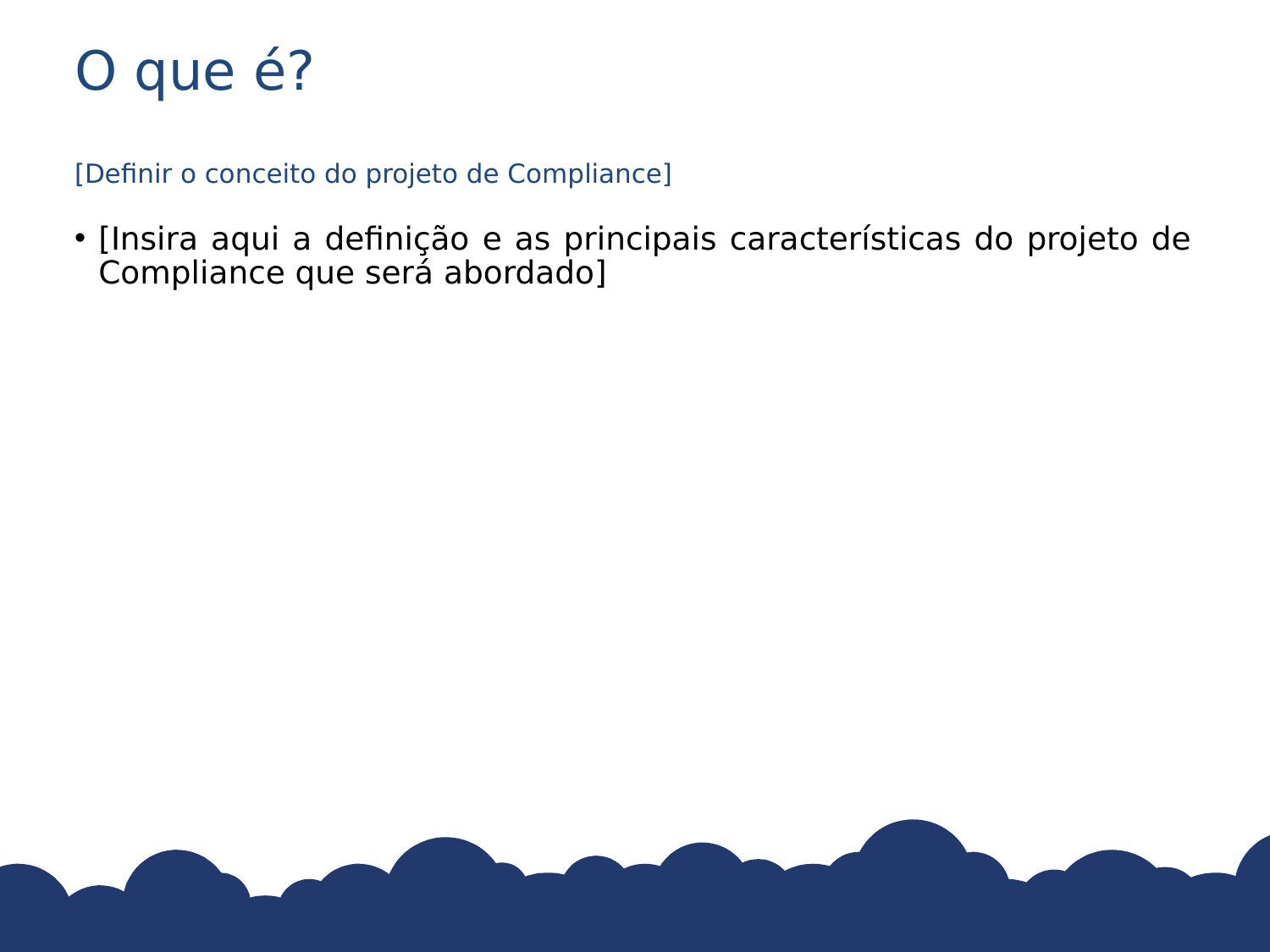

# O que é? [Definir o conceito do projeto de Compliance]
[Insira aqui a definição e as principais características do projeto de Compliance que será abordado]